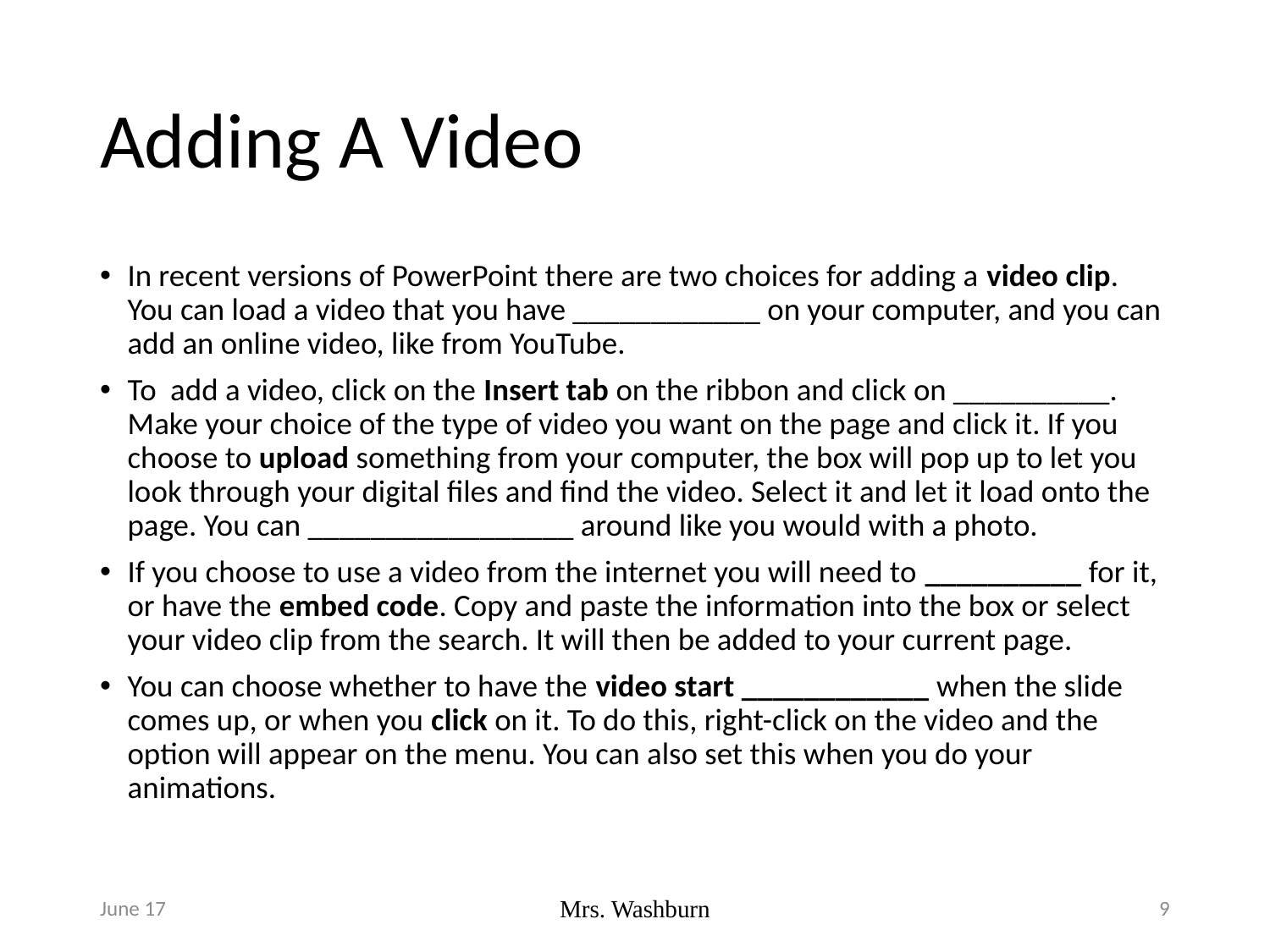

# Adding A Video
In recent versions of PowerPoint there are two choices for adding a video clip. You can load a video that you have ____________ on your computer, and you can add an online video, like from YouTube.
To  add a video, click on the Insert tab on the ribbon and click on __________. Make your choice of the type of video you want on the page and click it. If you choose to upload something from your computer, the box will pop up to let you look through your digital files and find the video. Select it and let it load onto the page. You can _________________ around like you would with a photo.
If you choose to use a video from the internet you will need to __________ for it, or have the embed code. Copy and paste the information into the box or select your video clip from the search. It will then be added to your current page.
You can choose whether to have the video start ____________ when the slide comes up, or when you click on it. To do this, right-click on the video and the option will appear on the menu. You can also set this when you do your animations.
June 17
Mrs. Washburn
9